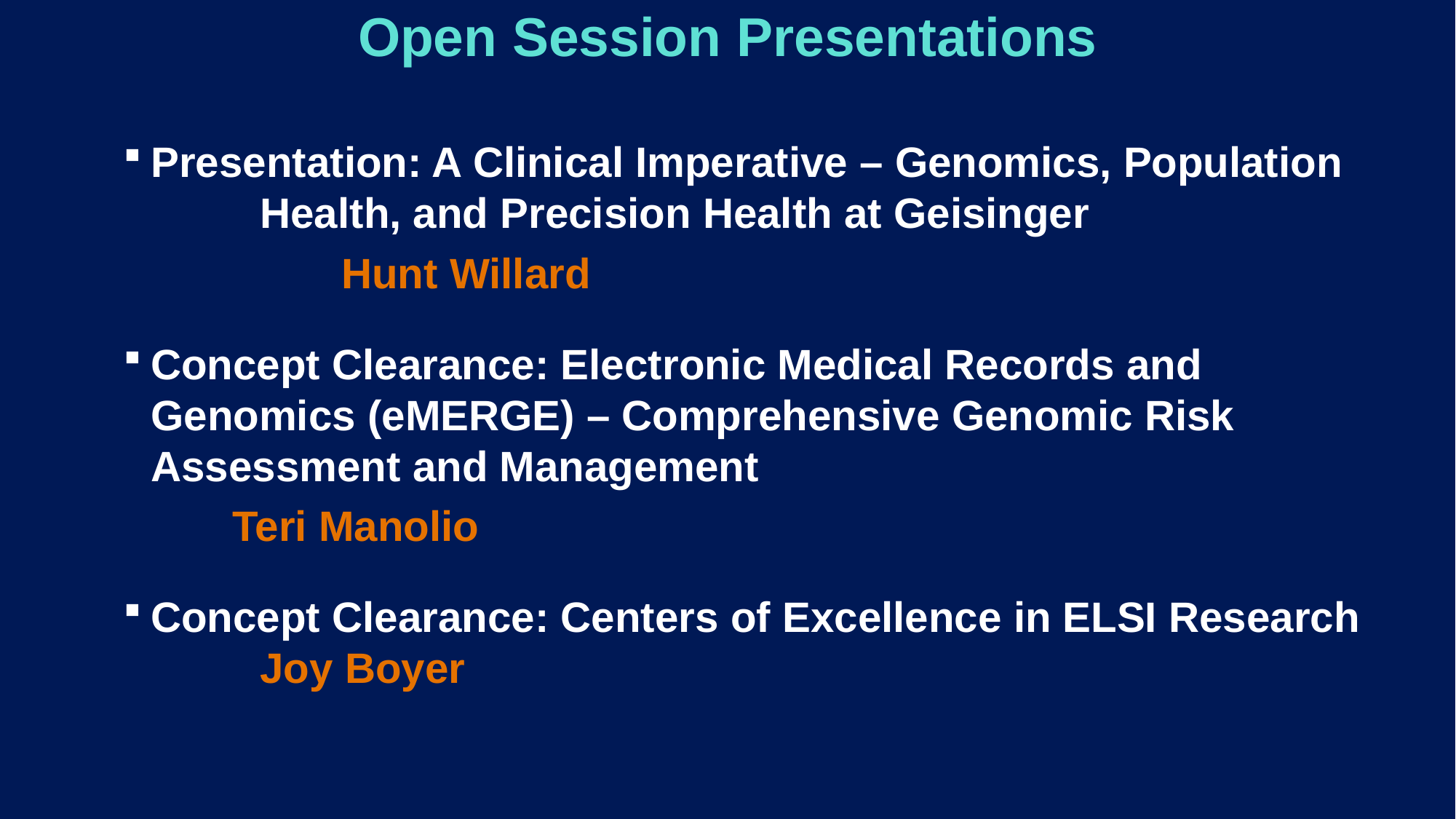

Open Session Presentations
Presentation: A Clinical Imperative – Genomics, Population 	Health, and Precision Health at Geisinger
		Hunt Willard

Concept Clearance: Electronic Medical Records and 	Genomics (eMERGE) – Comprehensive Genomic Risk 	Assessment and Management
		Teri Manolio

Concept Clearance: Centers of Excellence in ELSI Research		Joy Boyer